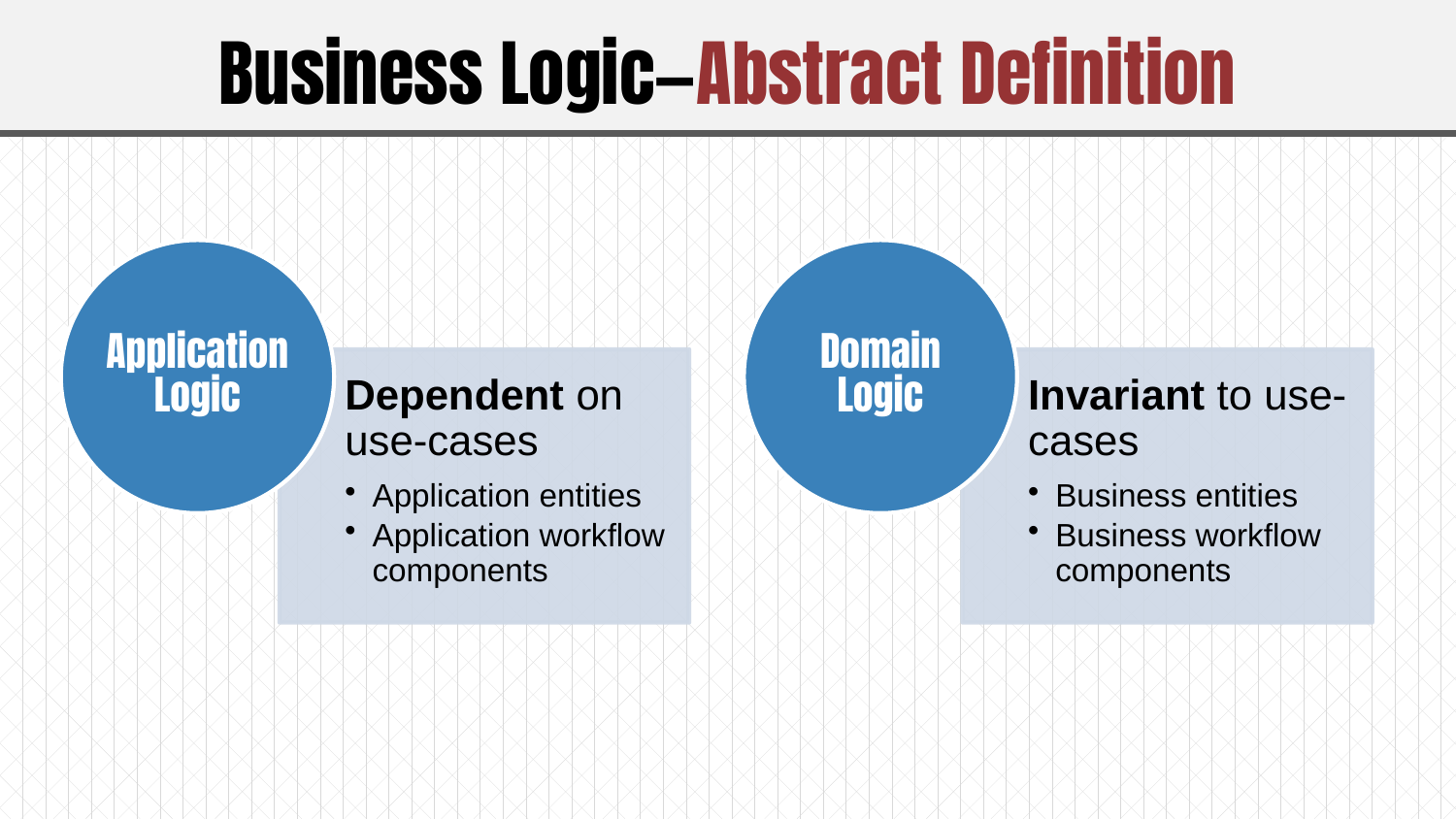

# Business Logic—Abstract Definition
Dependent on use-cases
Application entities
Application workflow components
Application Logic
Invariant to use-cases
Business entities
Business workflow components
Domain Logic